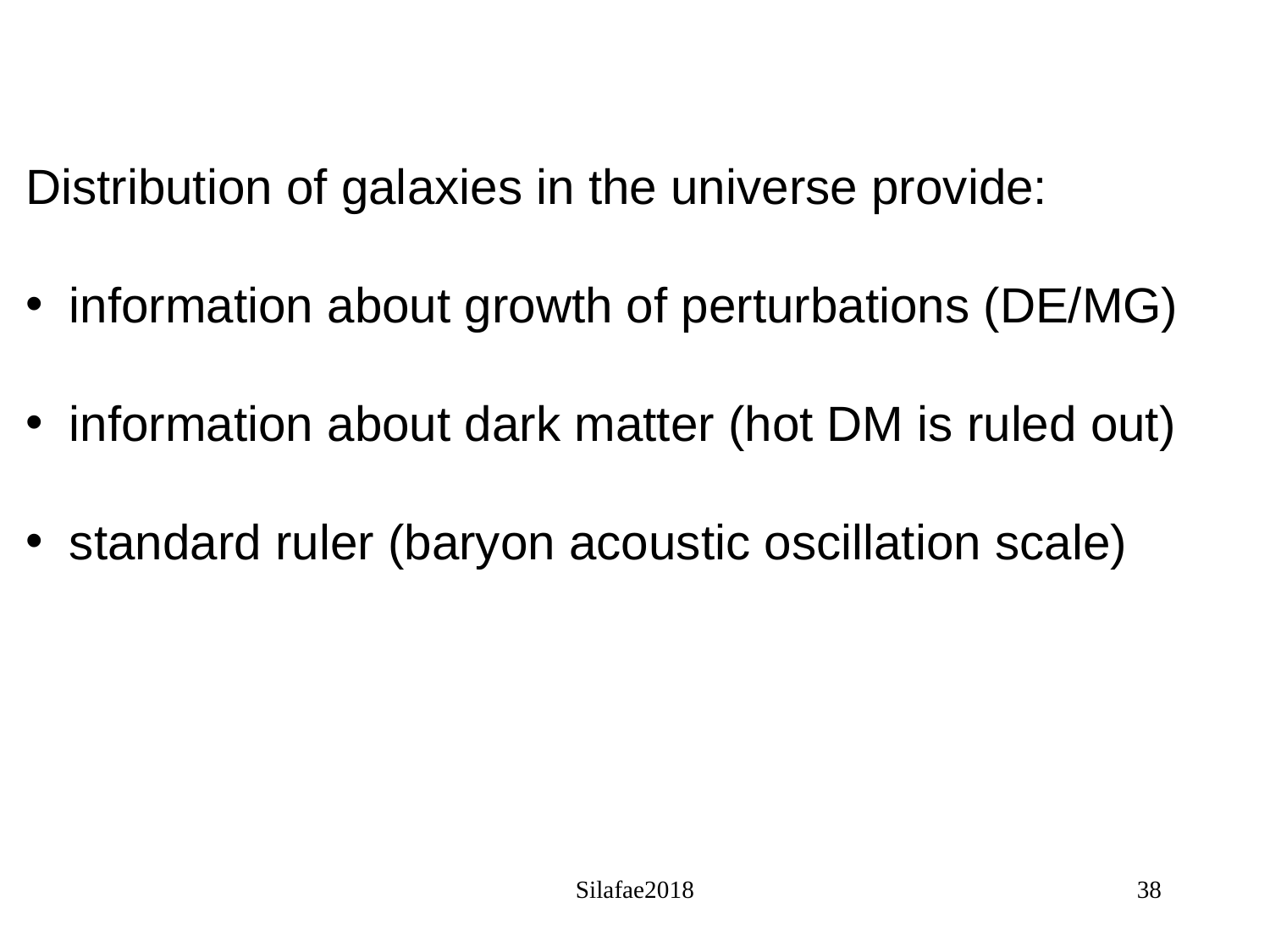

Distribution of galaxies in the universe provide:

 information about growth of perturbations (DE/MG)

 information about dark matter (hot DM is ruled out)

 standard ruler (baryon acoustic oscillation scale)

Silafae2018
38